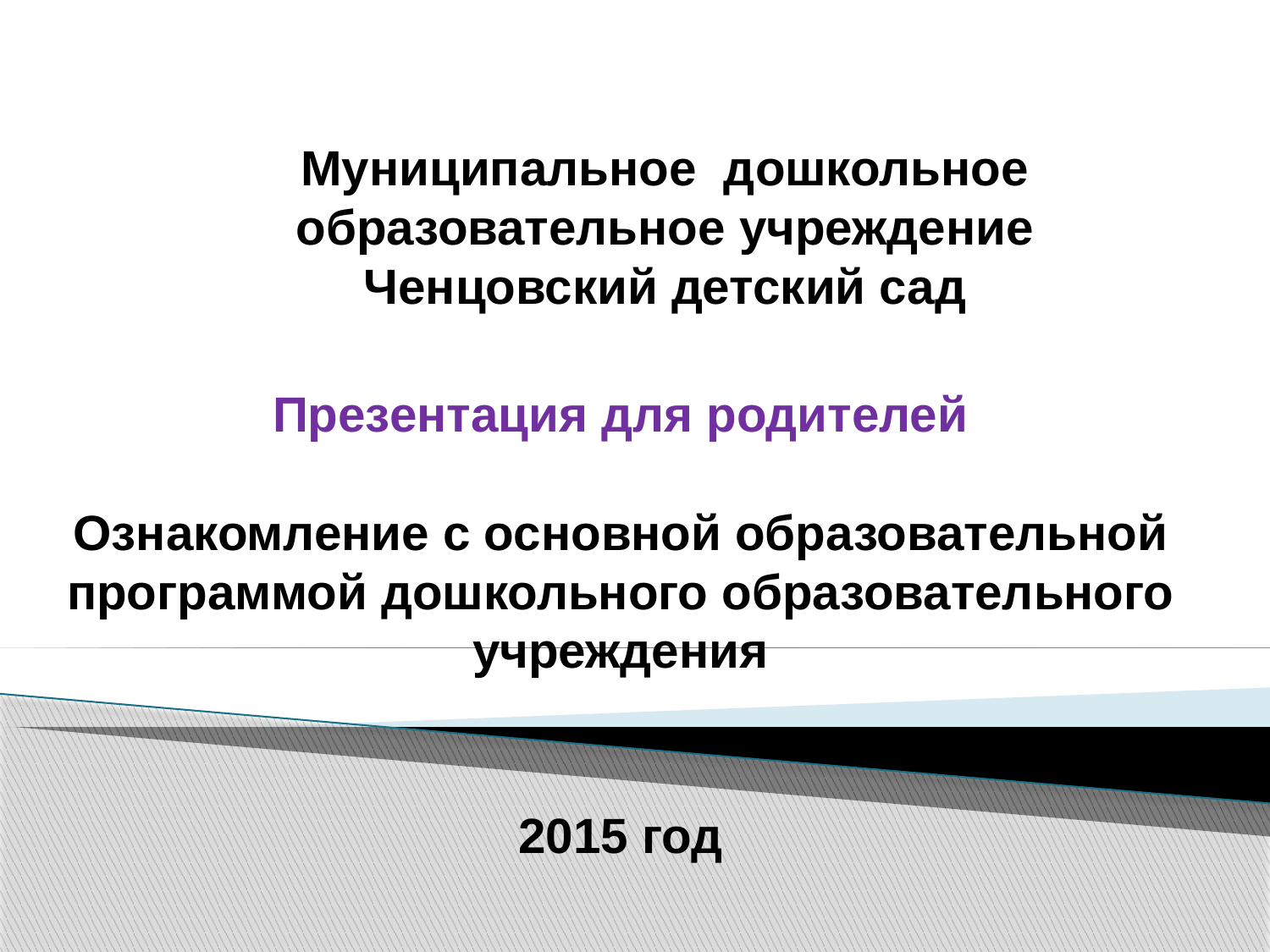

# Муниципальное  дошкольное образовательное учреждение Ченцовский детский сад
Презентация для родителей
Ознакомление с основной образовательной программой дошкольного образовательного учреждения
2015 год